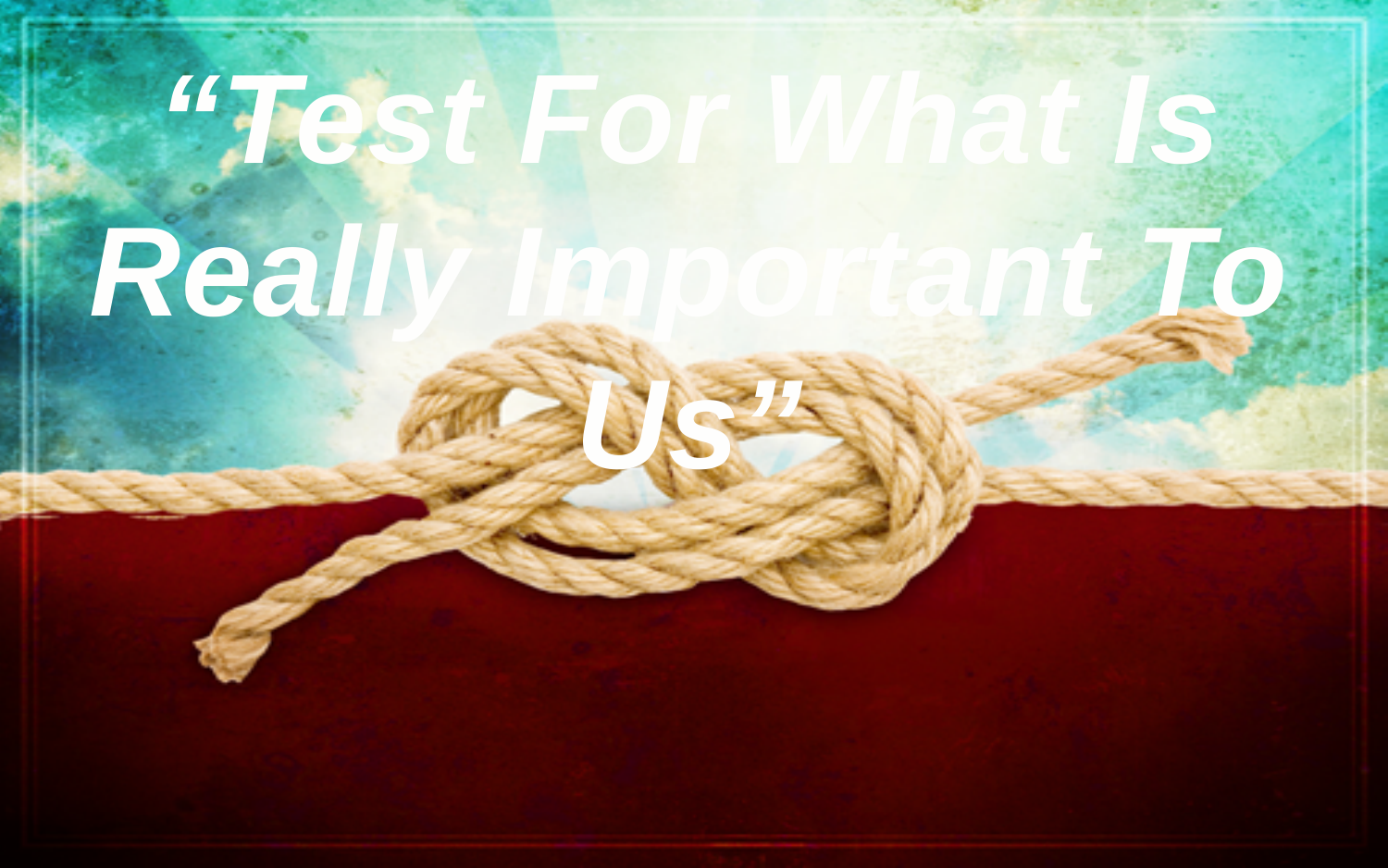

“Test For What Is Really Important To Us”